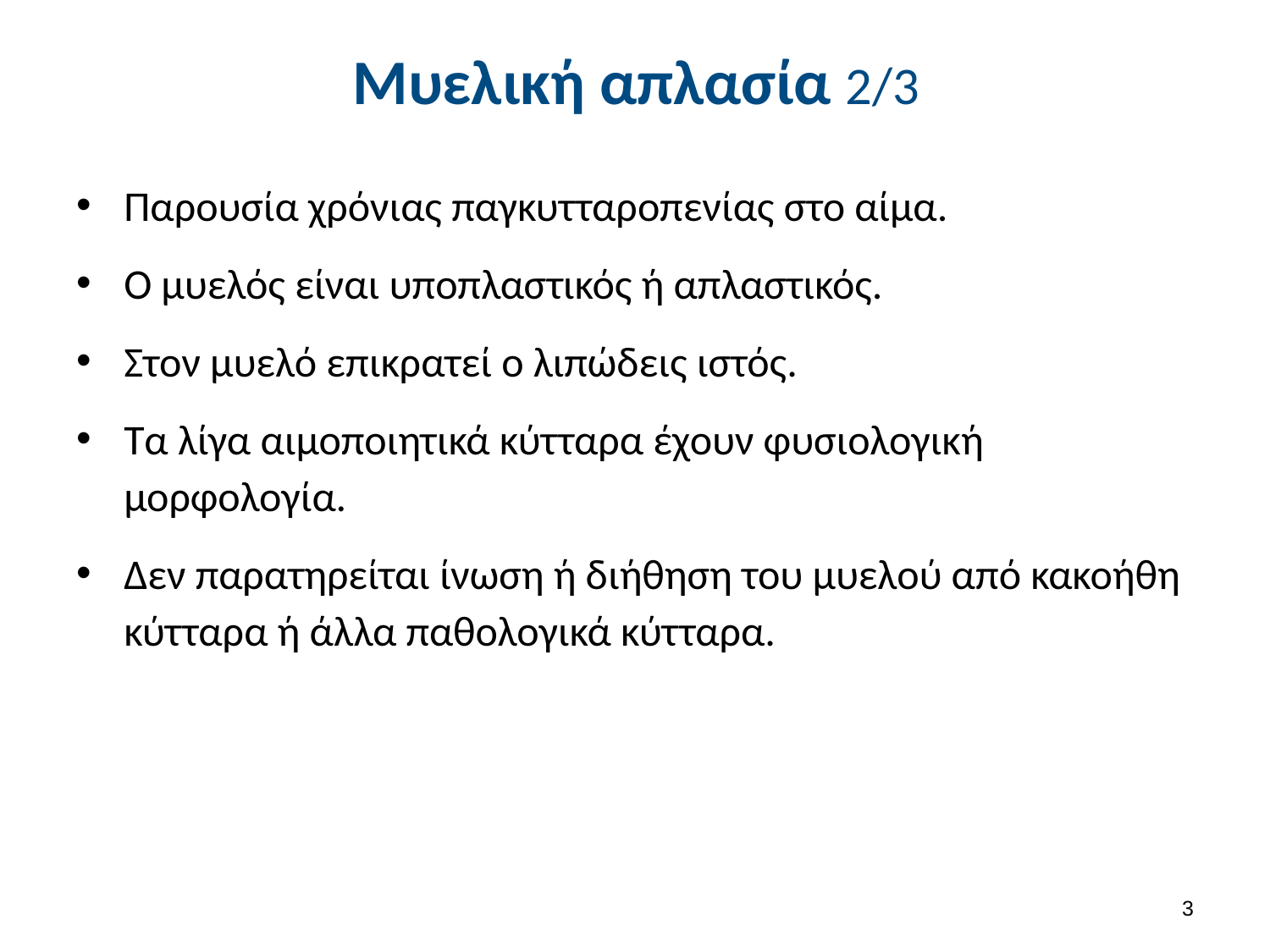

# Μυελική απλασία 2/3
Παρουσία χρόνιας παγκυτταροπενίας στο αίμα.
Ο μυελός είναι υποπλαστικός ή απλαστικός.
Στον μυελό επικρατεί ο λιπώδεις ιστός.
Τα λίγα αιμοποιητικά κύτταρα έχουν φυσιολογική μορφολογία.
Δεν παρατηρείται ίνωση ή διήθηση του μυελού από κακοήθη κύτταρα ή άλλα παθολογικά κύτταρα.
3